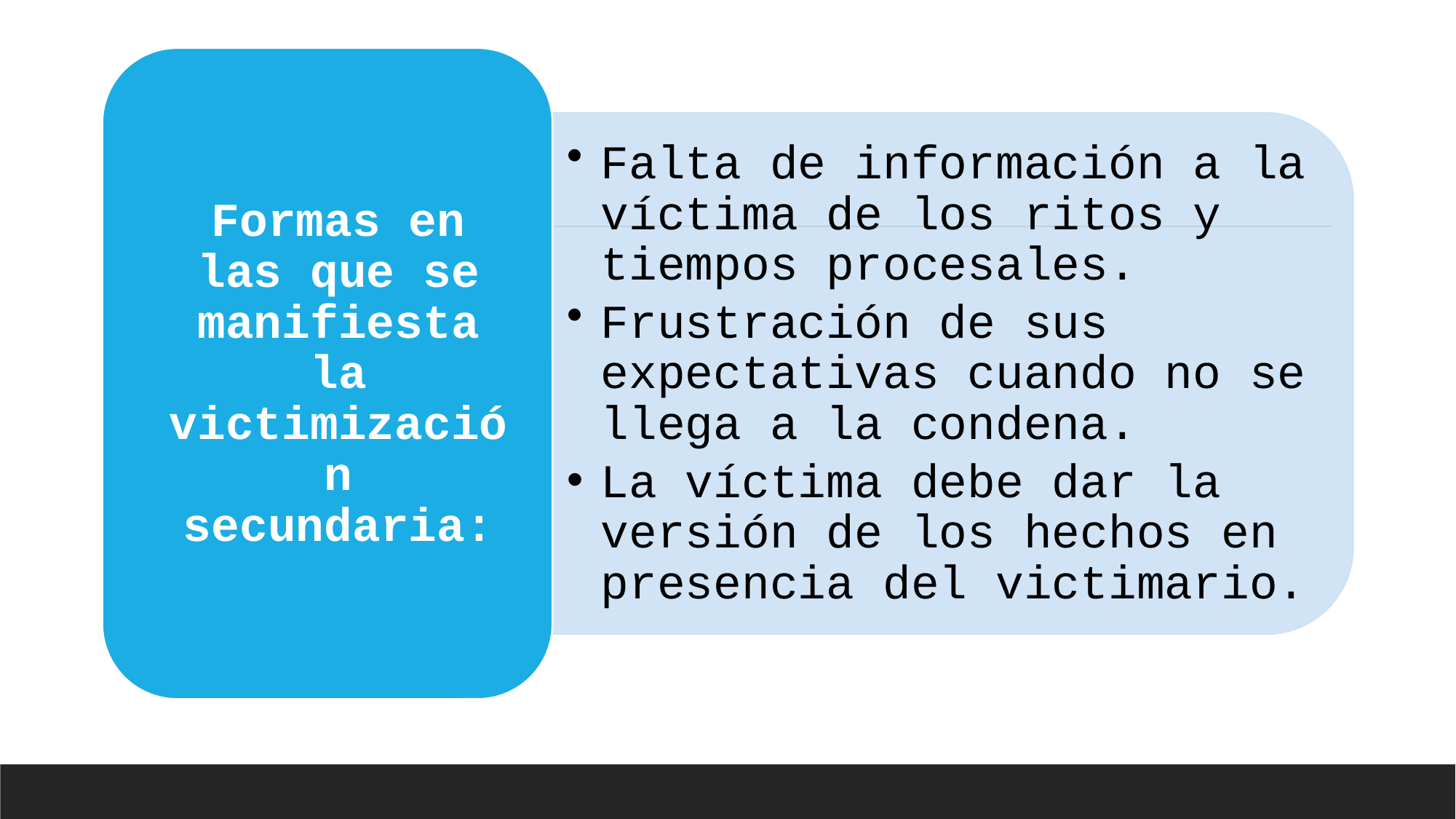

Falta de información a la víctima de los ritos y tiempos procesales.
Frustración de sus expectativas cuando no se llega a la condena.
La víctima debe dar la versión de los hechos en presencia del victimario.
Formas en las que se manifiesta la victimización secundaria: